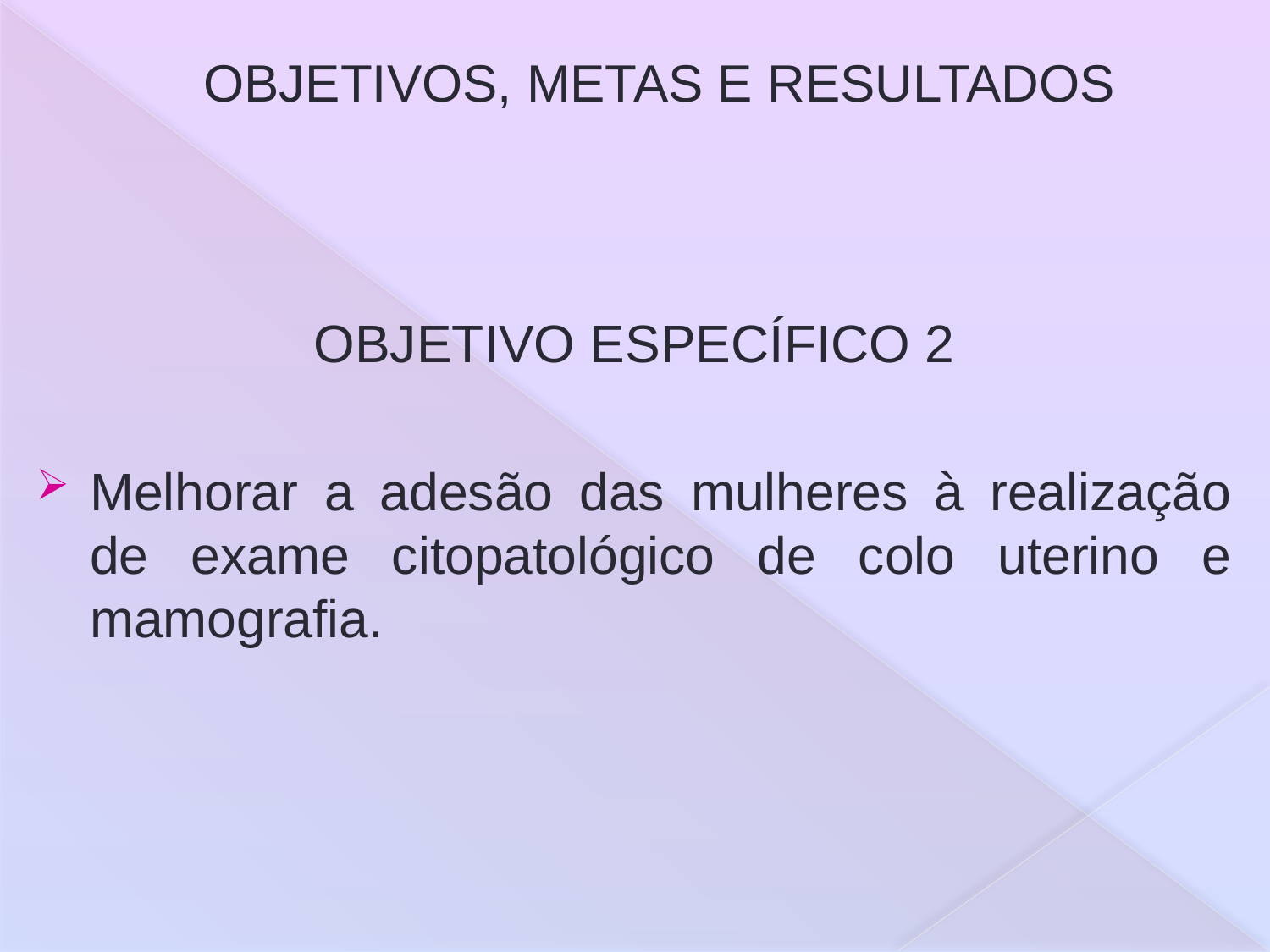

# OBJETIVOS, METAS E RESULTADOS

OBJETIVO ESPECÍFICO 2

Melhorar a adesão das mulheres à realização de exame citopatológico de colo uterino e mamografia.